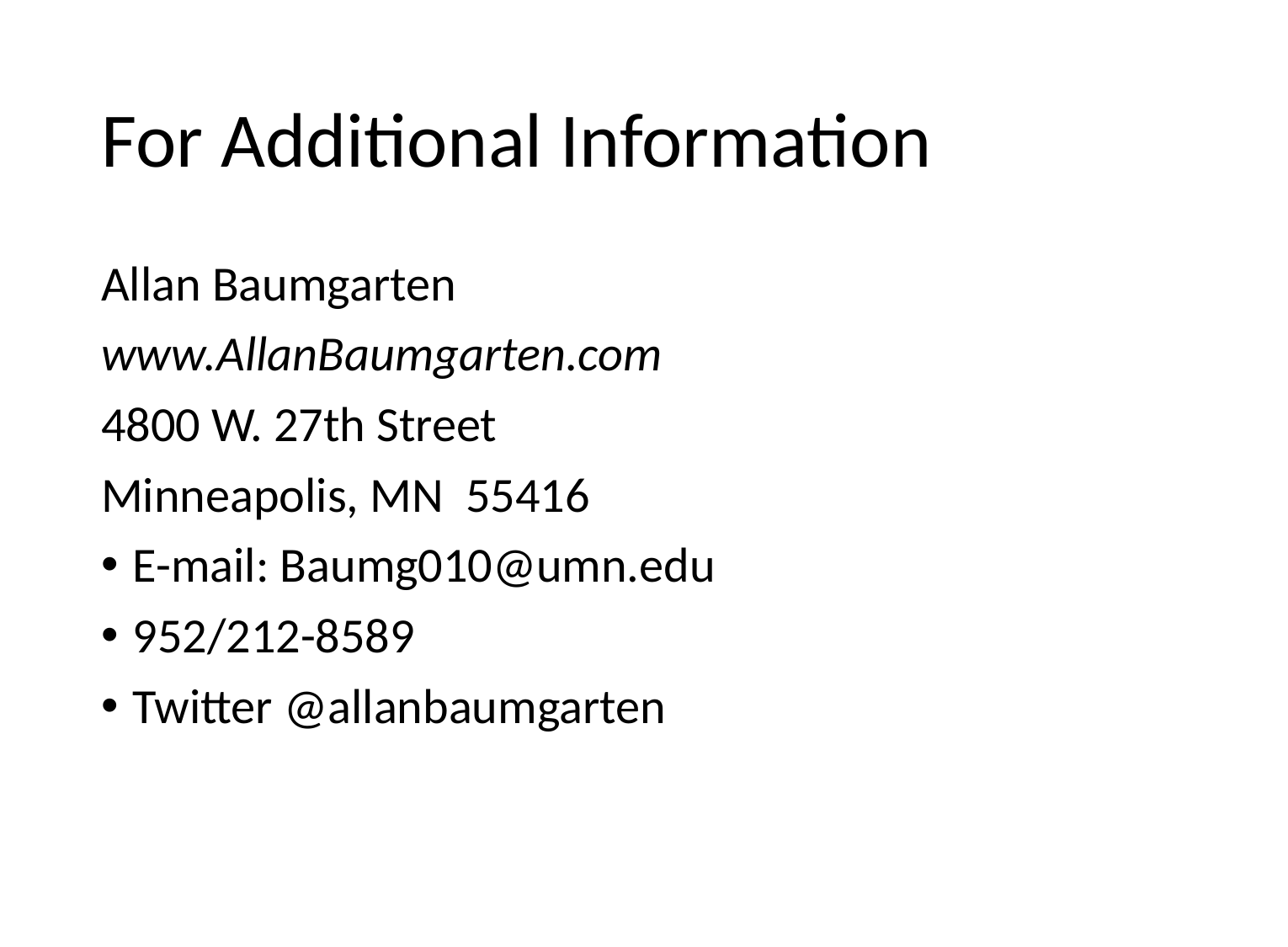

# For Additional Information
Allan Baumgarten
www.AllanBaumgarten.com
4800 W. 27th Street
Minneapolis, MN  55416
E-mail: Baumg010@umn.edu
952/212-8589
Twitter @allanbaumgarten